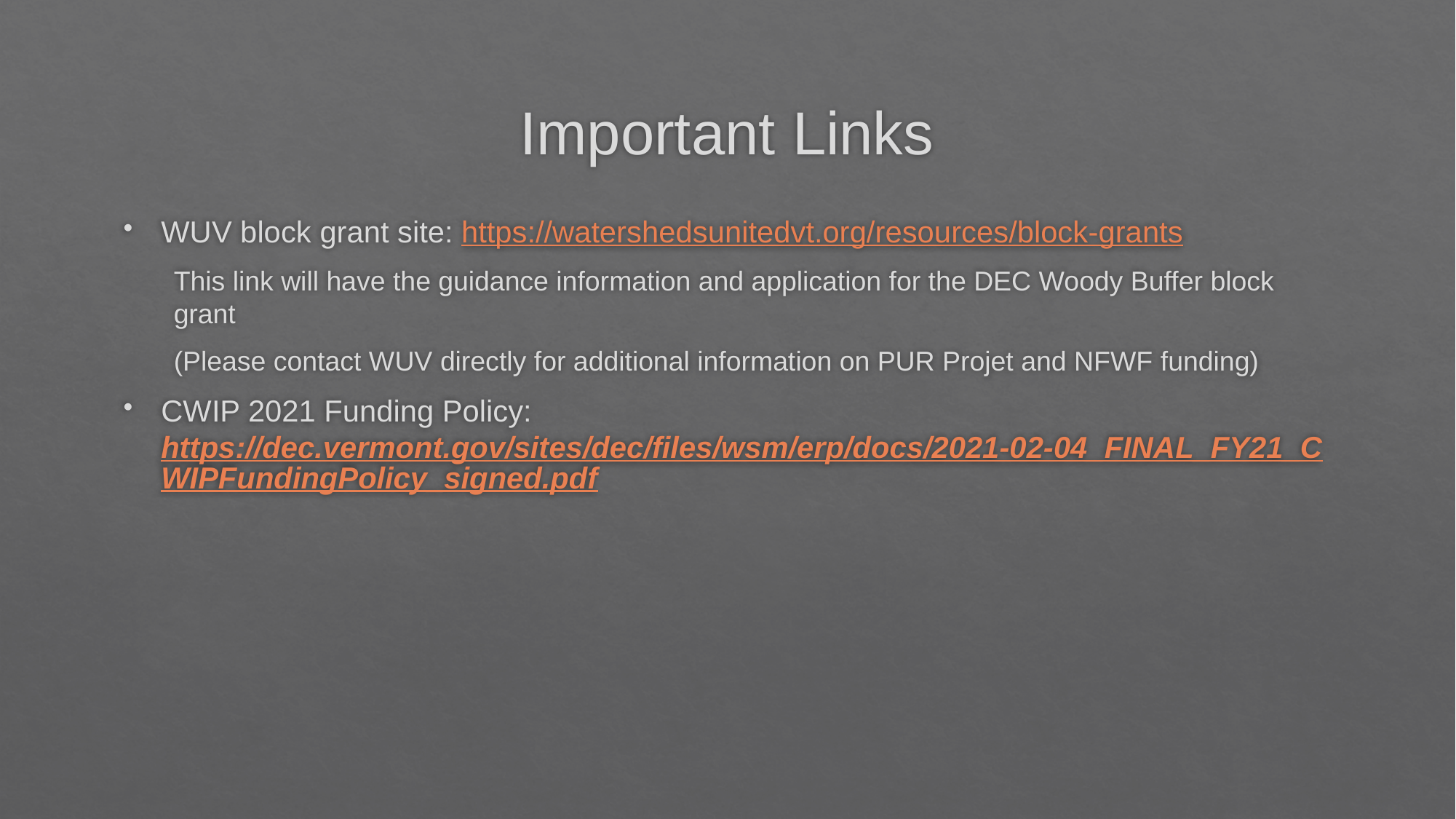

# Important Links
WUV block grant site: https://watershedsunitedvt.org/resources/block-grants
This link will have the guidance information and application for the DEC Woody Buffer block grant
(Please contact WUV directly for additional information on PUR Projet and NFWF funding)
CWIP 2021 Funding Policy: https://dec.vermont.gov/sites/dec/files/wsm/erp/docs/2021-02-04_FINAL_FY21_CWIPFundingPolicy_signed.pdf